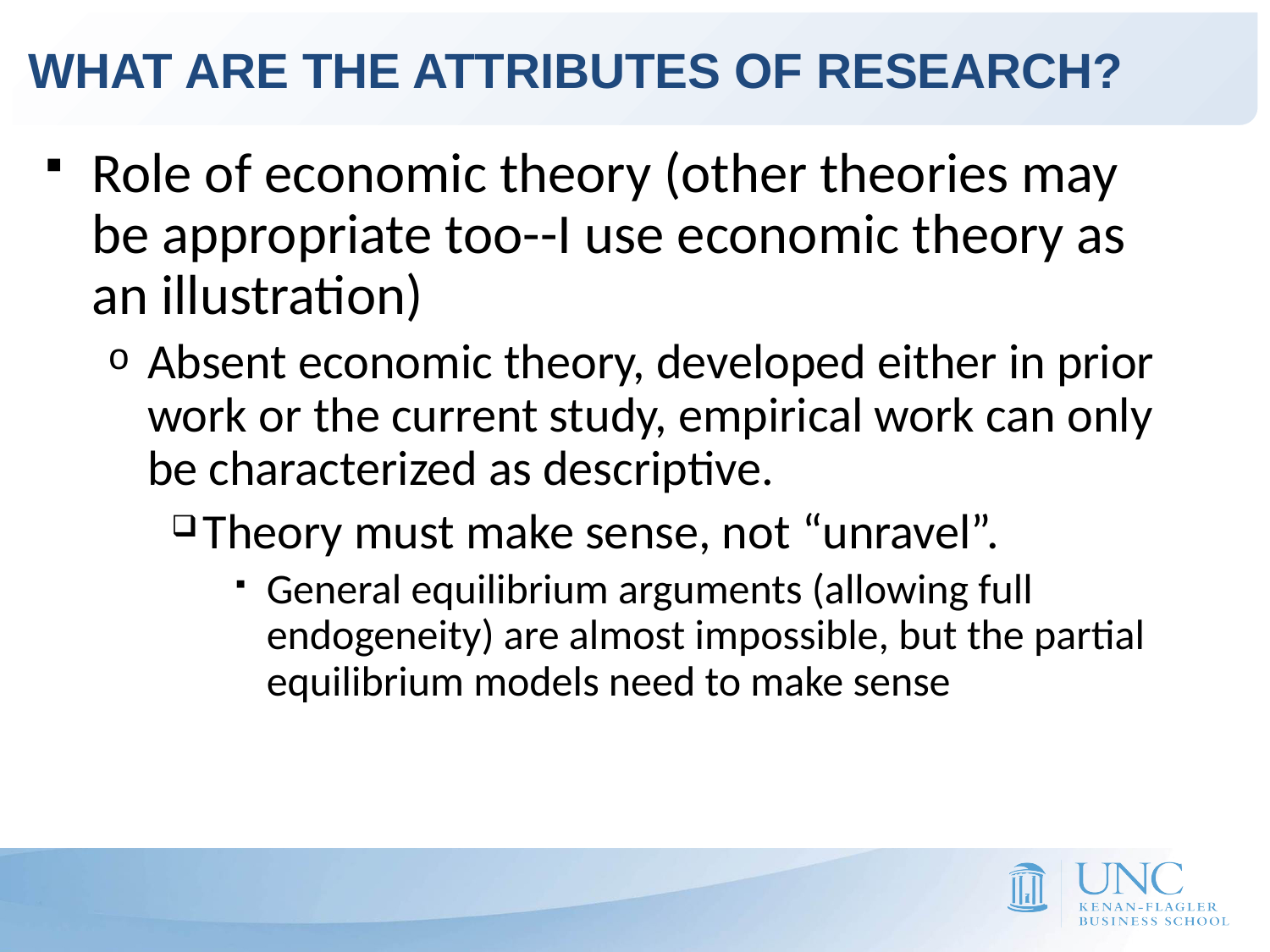

WHAT ARE THE ATTRIBUTES OF RESEARCH?
Role of economic theory (other theories may be appropriate too--I use economic theory as an illustration)
Absent economic theory, developed either in prior work or the current study, empirical work can only be characterized as descriptive.
Theory must make sense, not “unravel”.
General equilibrium arguments (allowing full endogeneity) are almost impossible, but the partial equilibrium models need to make sense